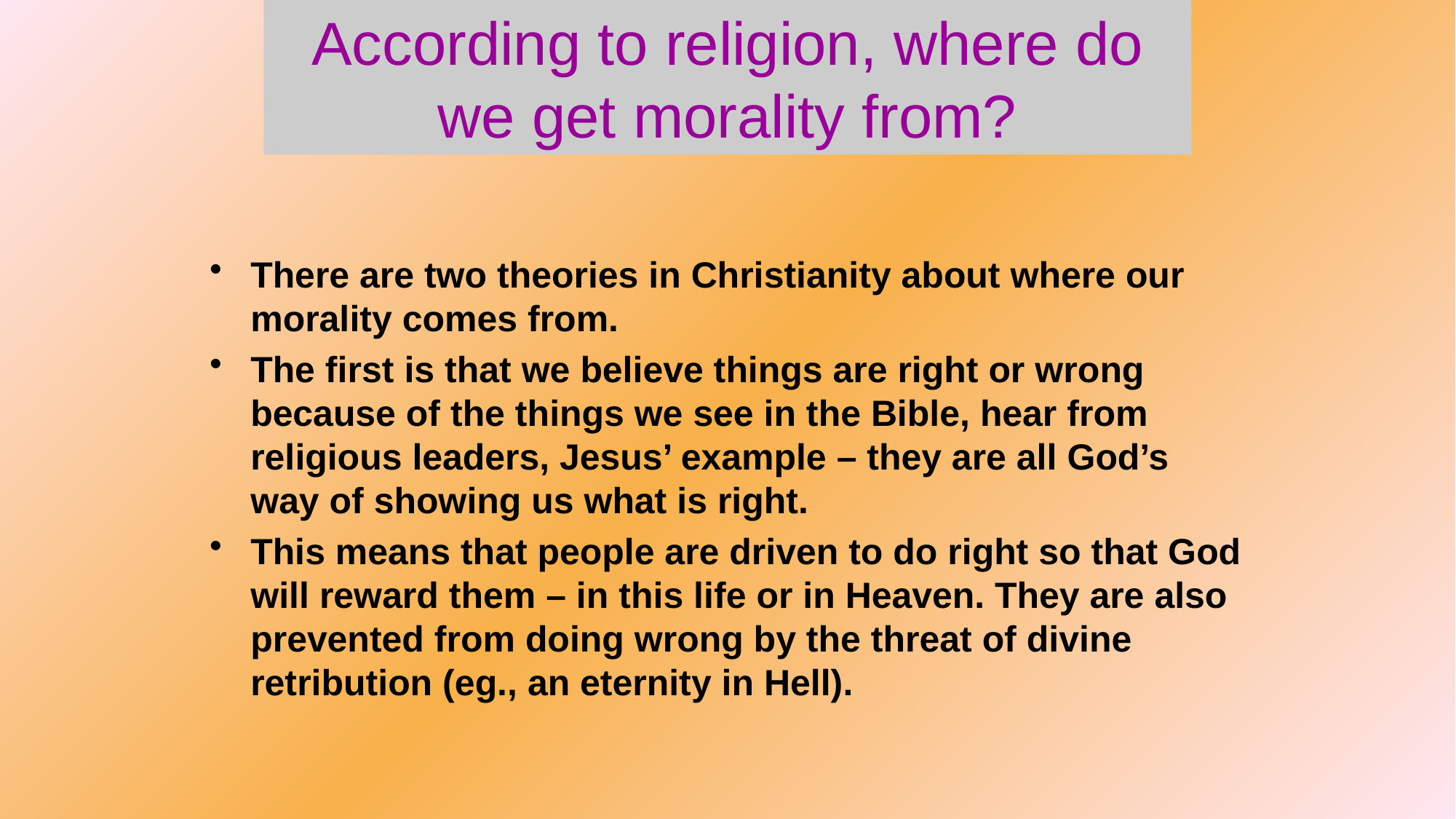

# According to religion, where do we get morality from?
There are two theories in Christianity about where our morality comes from.
The first is that we believe things are right or wrong because of the things we see in the Bible, hear from religious leaders, Jesus’ example – they are all God’s way of showing us what is right.
This means that people are driven to do right so that God will reward them – in this life or in Heaven. They are also prevented from doing wrong by the threat of divine retribution (eg., an eternity in Hell).